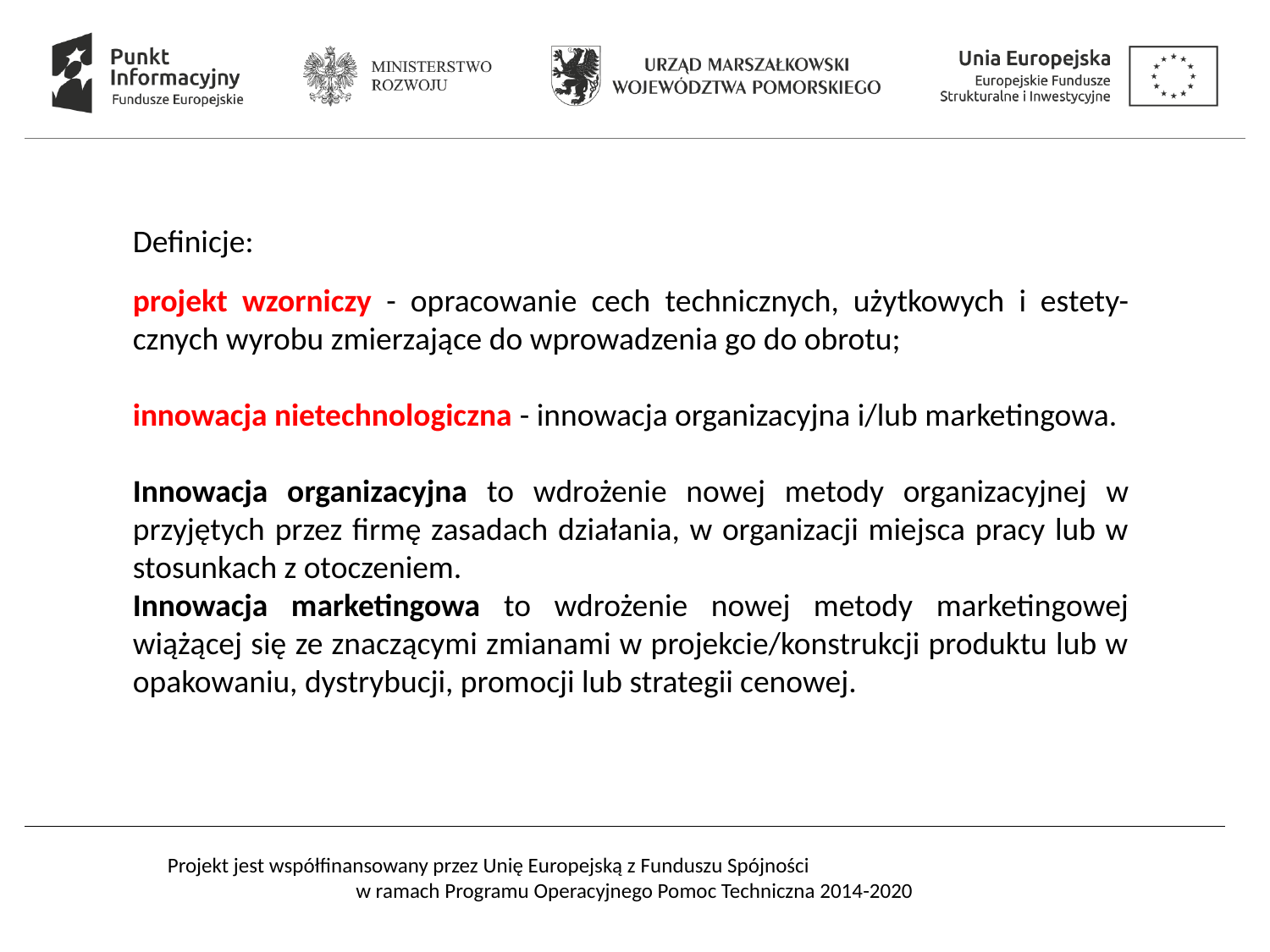

Definicje:

projekt wzorniczy - opracowanie cech technicznych, użytkowych i estety-
cznych wyrobu zmierzające do wprowadzenia go do obrotu;

innowacja nietechnologiczna - innowacja organizacyjna i/lub marketingowa.

Innowacja organizacyjna to wdrożenie nowej metody organizacyjnej w przyjętych przez firmę zasadach działania, w organizacji miejsca pracy lub w stosunkach z otoczeniem.
Innowacja marketingowa to wdrożenie nowej metody marketingowej wiążącej się ze znaczącymi zmianami w projekcie/konstrukcji produktu lub w opakowaniu, dystrybucji, promocji lub strategii cenowej.